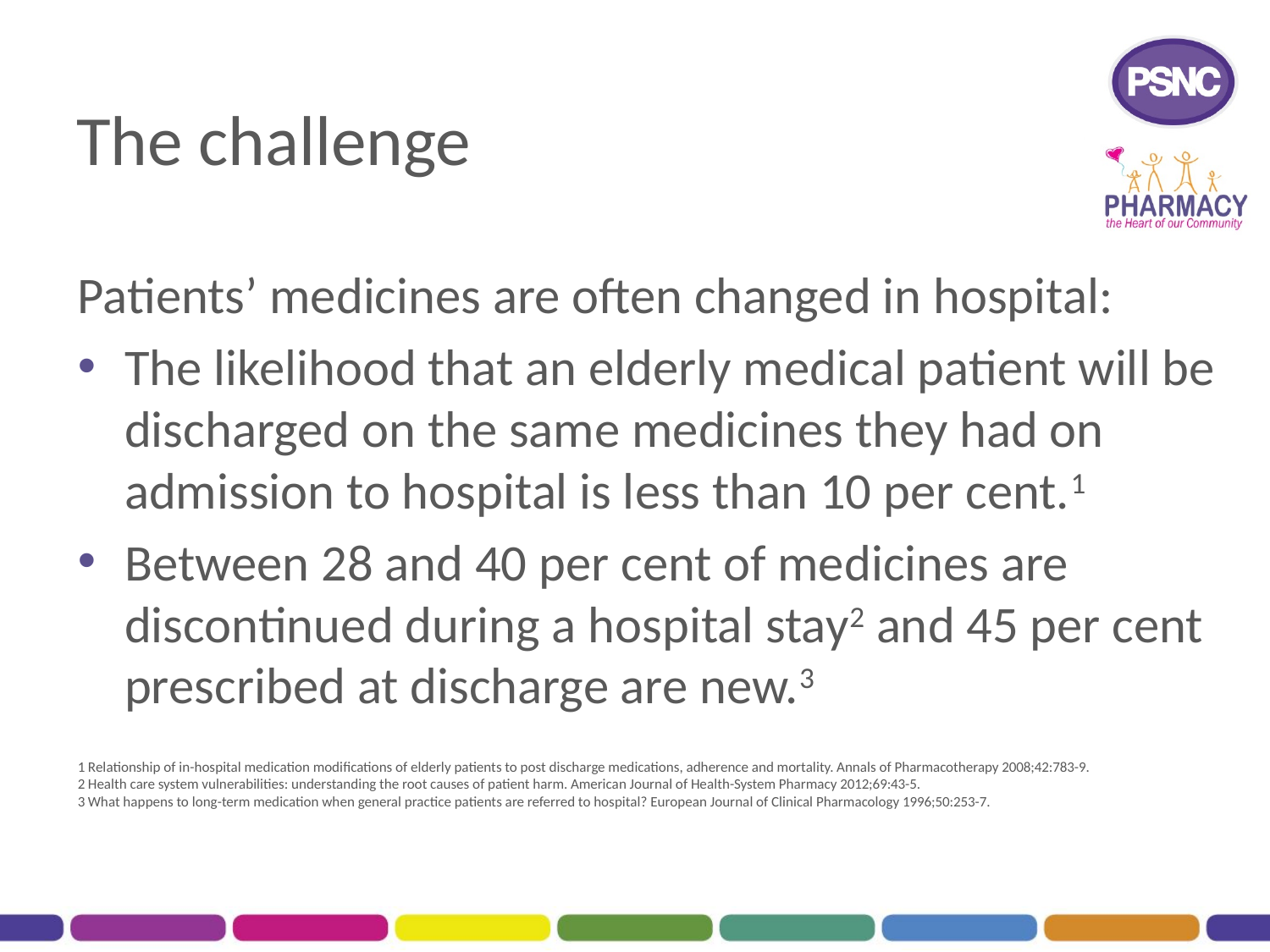

# The challenge
Patients’ medicines are often changed in hospital:
The likelihood that an elderly medical patient will be discharged on the same medicines they had on admission to hospital is less than 10 per cent.1
Between 28 and 40 per cent of medicines are discontinued during a hospital stay2 and 45 per cent prescribed at discharge are new.3

1 Relationship of in-hospital medication modifications of elderly patients to post discharge medications, adherence and mortality. Annals of Pharmacotherapy 2008;42:783-9.
2 Health care system vulnerabilities: understanding the root causes of patient harm. American Journal of Health-System Pharmacy 2012;69:43-5.
3 What happens to long-term medication when general practice patients are referred to hospital? European Journal of Clinical Pharmacology 1996;50:253-7.